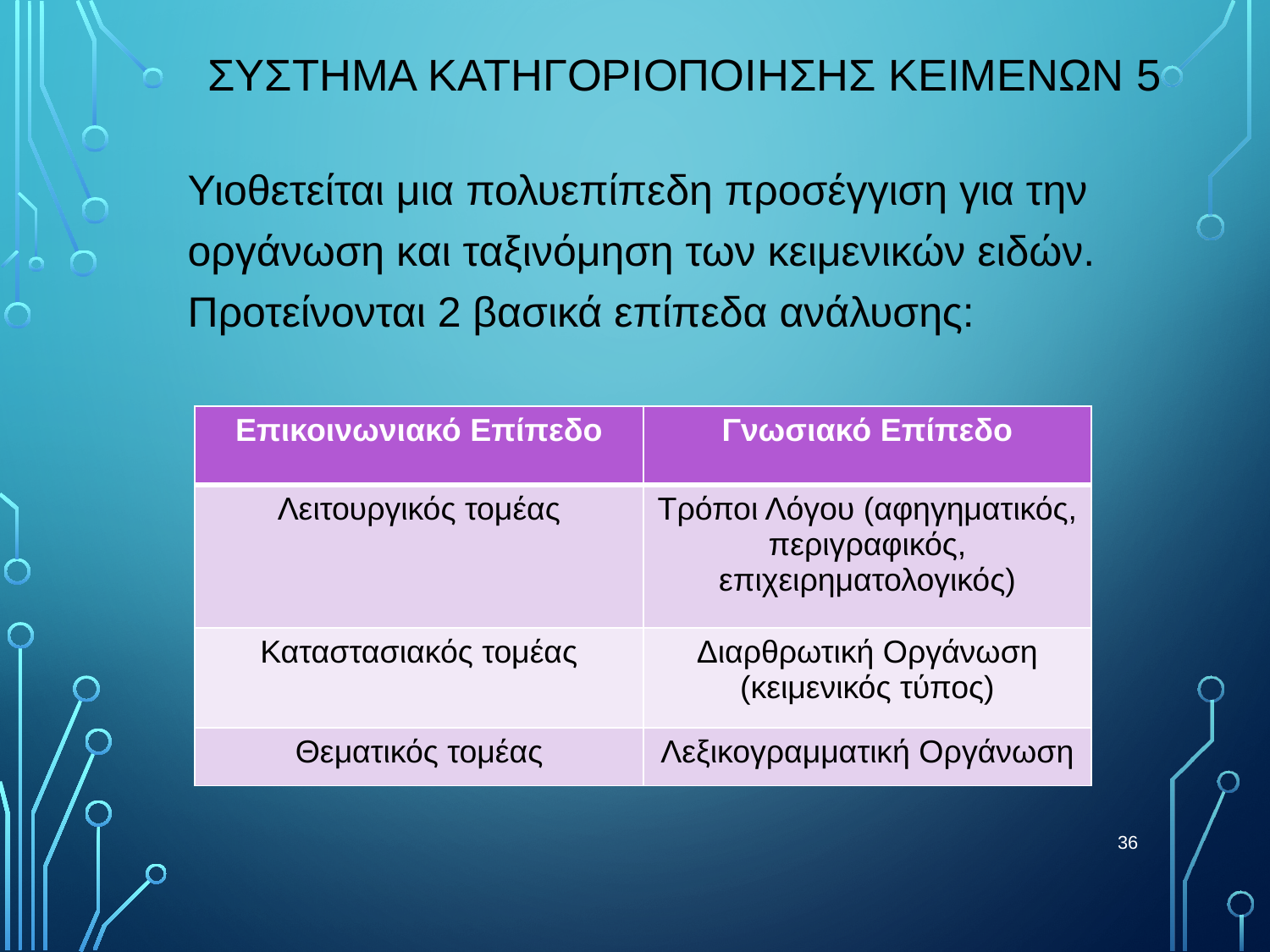

# ΣYστημα Κατηγοριοποιησης Κειμενων 5
Υιοθετείται μια πολυεπίπεδη προσέγγιση για την οργάνωση και ταξινόμηση των κειμενικών ειδών. Προτείνονται 2 βασικά επίπεδα ανάλυσης:

| Επικοινωνιακό Επίπεδο | Γνωσιακό Επίπεδο |
| --- | --- |
| Λειτουργικός τομέας | Τρόποι Λόγου (αφηγηματικός, περιγραφικός, επιχειρηματολογικός) |
| Καταστασιακός τομέας | Διαρθρωτική Οργάνωση (κειμενικός τύπος) |
| Θεματικός τομέας | Λεξικογραμματική Οργάνωση |
36